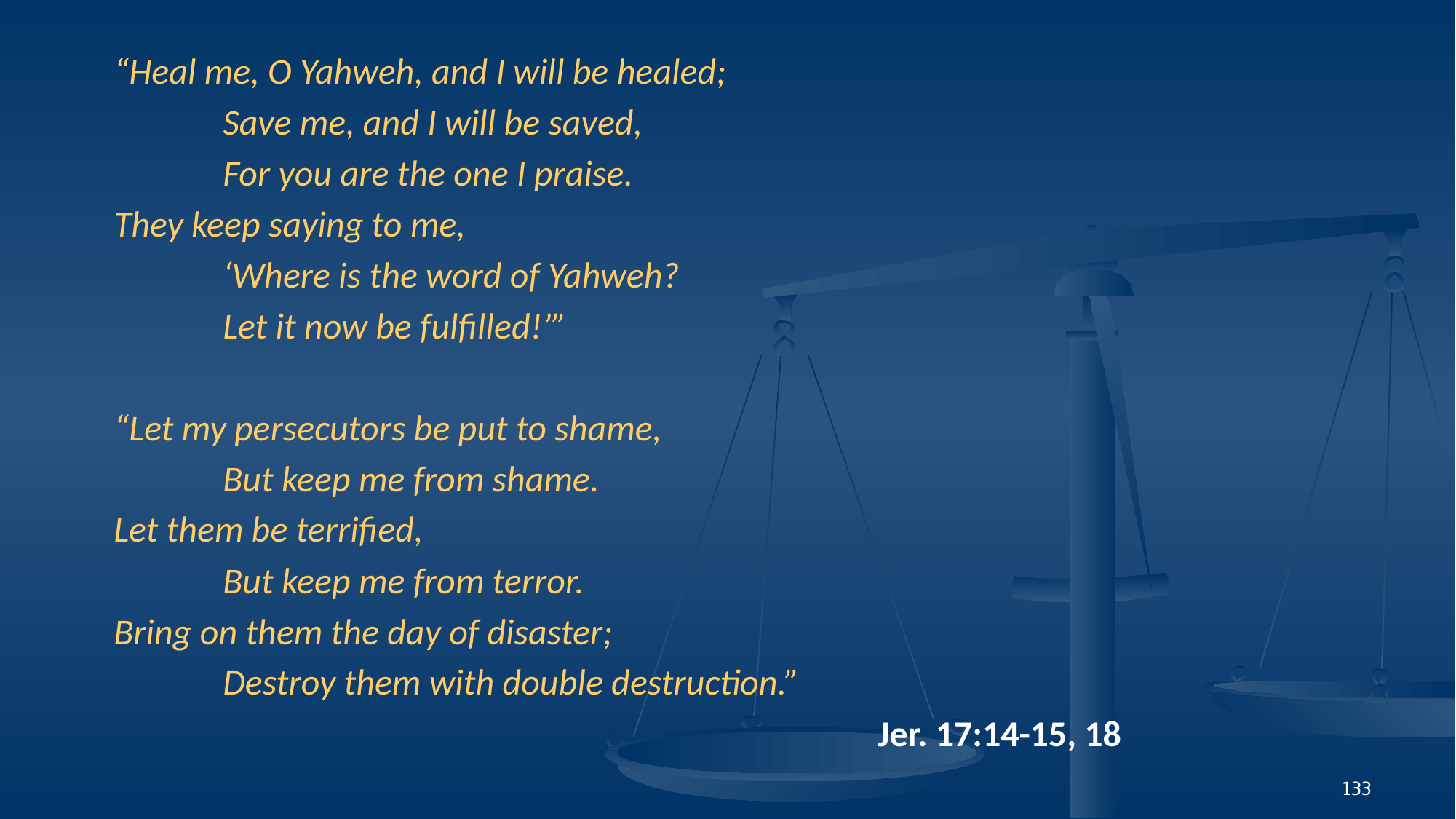

“Heal me, O Yahweh, and I will be healed;
	Save me, and I will be saved,
	For you are the one I praise.
They keep saying to me,
	‘Where is the word of Yahweh?
	Let it now be fulfilled!’”

“Let my persecutors be put to shame,
	But keep me from shame.
Let them be terrified,
	But keep me from terror.
Bring on them the day of disaster;
	Destroy them with double destruction.”
							Jer. 17:14-15, 18

133